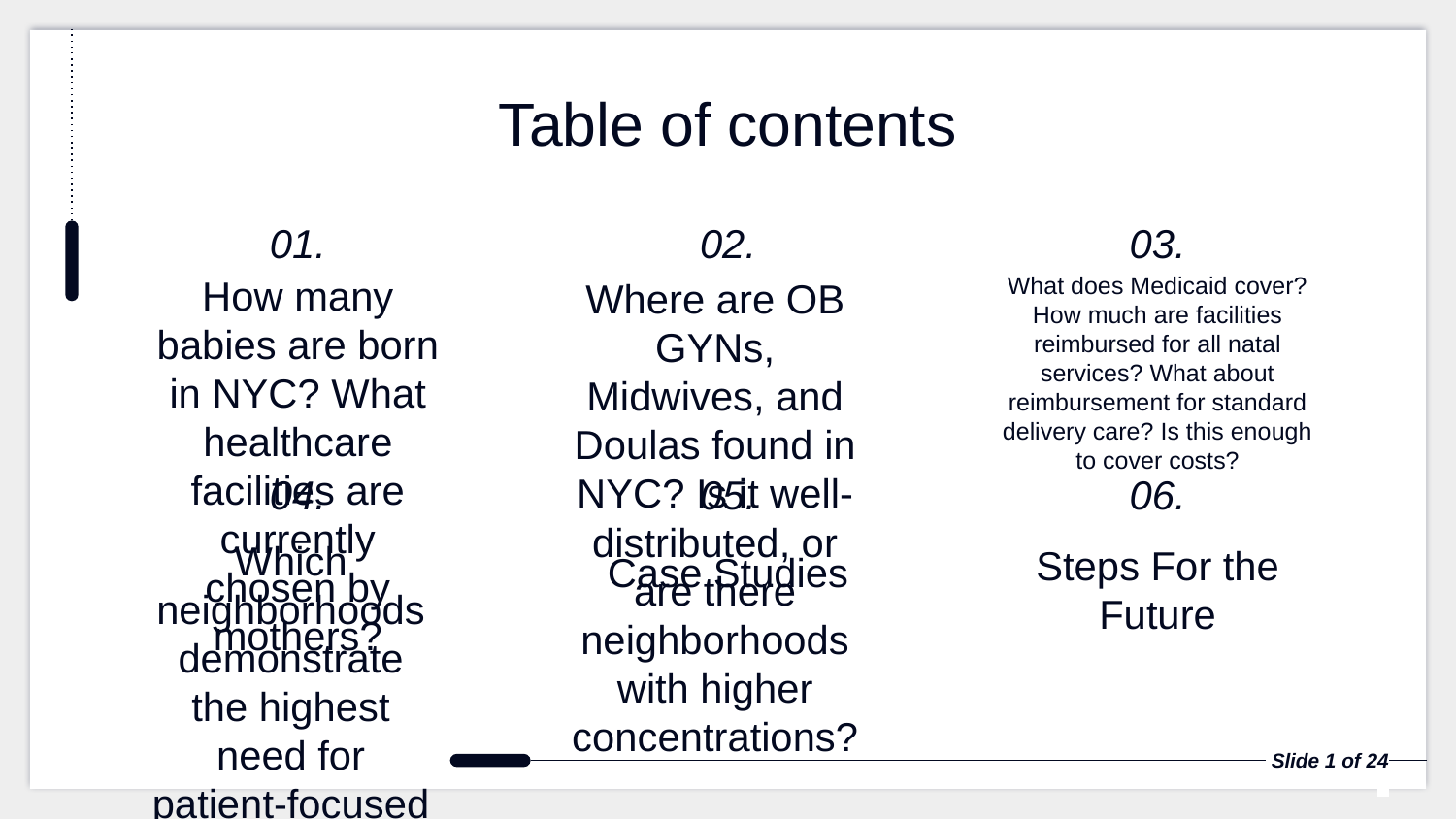

# Table of contents
01.
02.
03.
What does Medicaid cover? How much are facilities reimbursed for all natal services? What about reimbursement for standard delivery care? Is this enough to cover costs?
How many babies are born in NYC? What healthcare facilities are currently chosen by mothers?
Where are OB GYNs, Midwives, and Doulas found in NYC? Is it well-distributed, or are there neighborhoods with higher concentrations?
04.
05.
06.
Which neighborhoods demonstrate the highest need for patient-focused alternative natal care? How is this measured?
Steps For the Future
Case Studies
 Slide 1 of 24